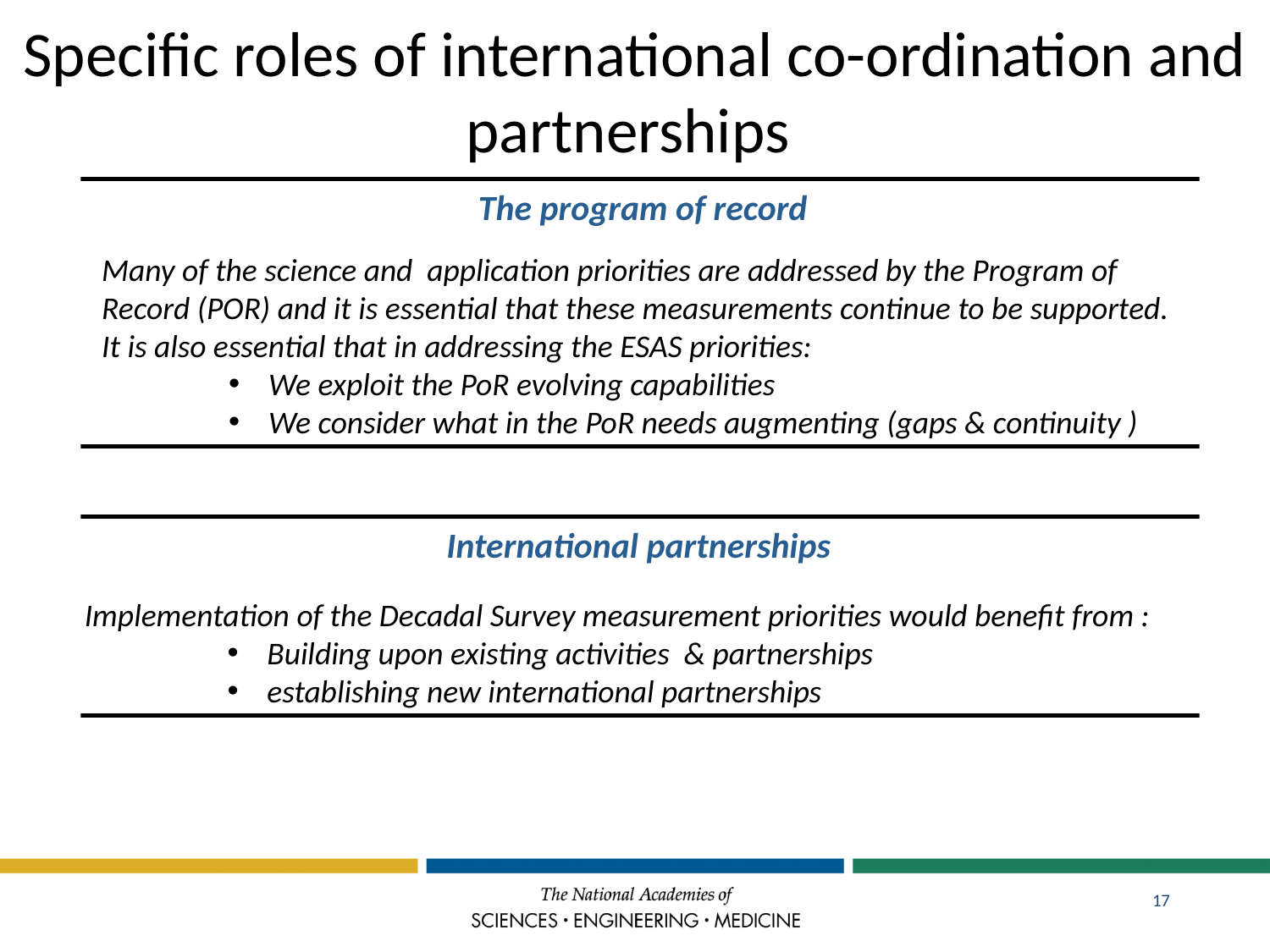

# Specific roles of international co-ordination and partnerships

The program of record

Many of the science and  application priorities are addressed by the Program of Record (POR) and it is essential that these measurements continue to be supported. It is also essential that in addressing the ESAS priorities:
We exploit the PoR evolving capabilities
We consider what in the PoR needs augmenting (gaps & continuity )
International partnerships

Implementation of the Decadal Survey measurement priorities would benefit from :
Building upon existing activities  & partnerships
establishing new international partnerships
17